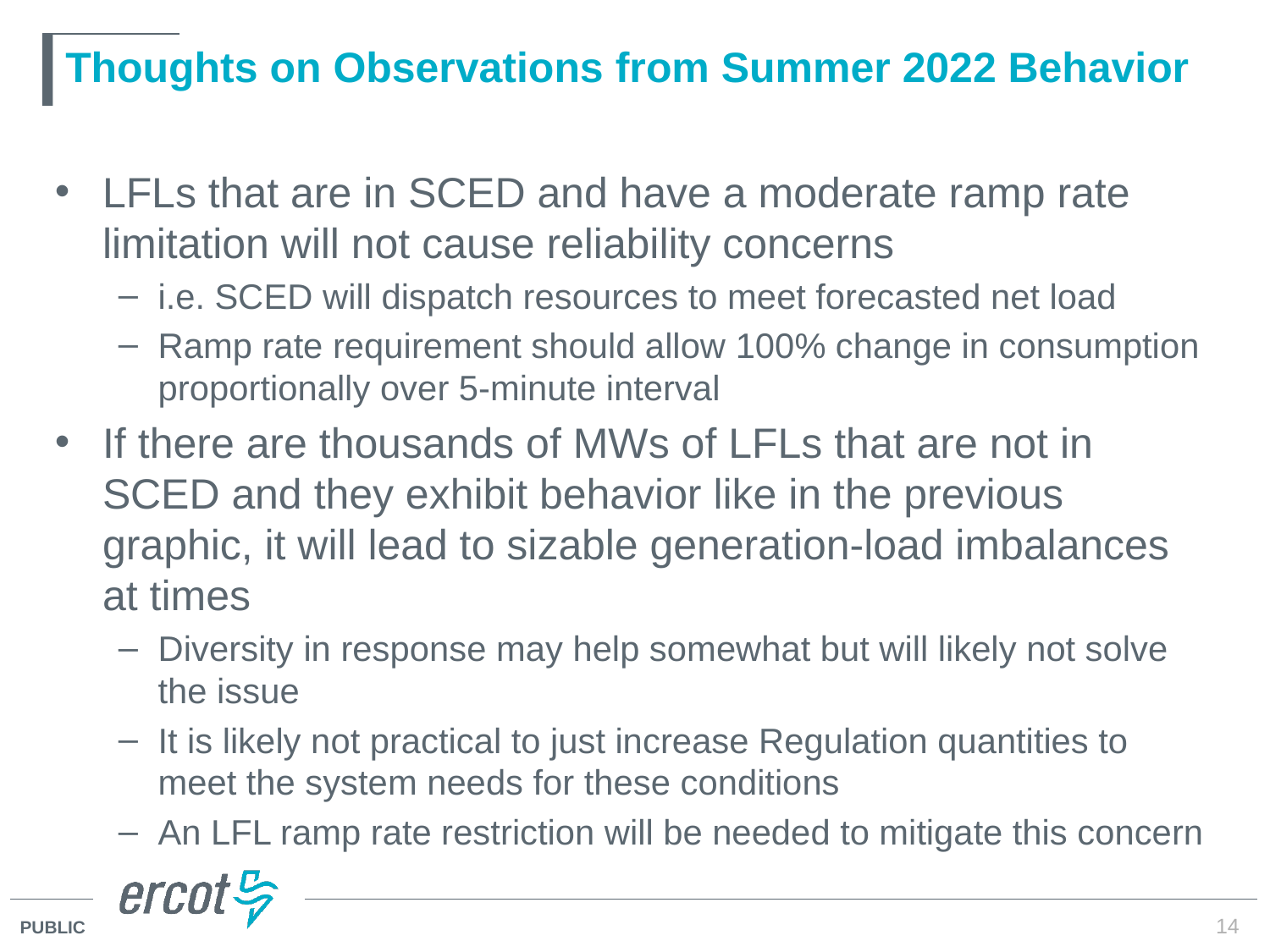

# Thoughts on Observations from Summer 2022 Behavior
LFLs that are in SCED and have a moderate ramp rate limitation will not cause reliability concerns
i.e. SCED will dispatch resources to meet forecasted net load
Ramp rate requirement should allow 100% change in consumption proportionally over 5-minute interval
If there are thousands of MWs of LFLs that are not in SCED and they exhibit behavior like in the previous graphic, it will lead to sizable generation-load imbalances at times
Diversity in response may help somewhat but will likely not solve the issue
It is likely not practical to just increase Regulation quantities to meet the system needs for these conditions
An LFL ramp rate restriction will be needed to mitigate this concern

14